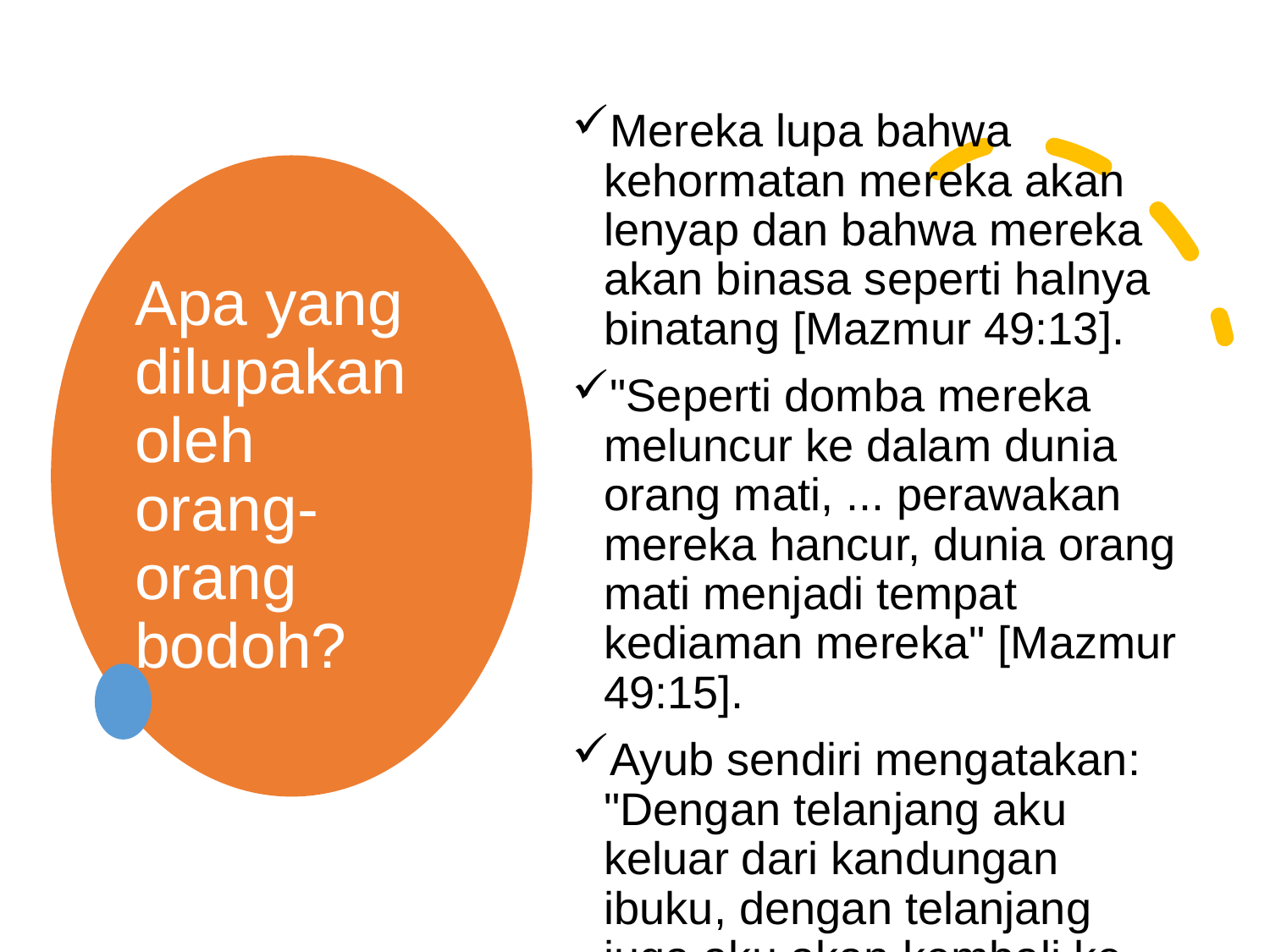

Mereka lupa bahwa kehormatan mereka akan lenyap dan bahwa mereka akan binasa seperti halnya binatang [Mazmur 49:13].
"Seperti domba mereka meluncur ke dalam dunia orang mati, ... perawakan mereka hancur, dunia orang mati menjadi tempat kediaman mereka" [Mazmur 49:15].
Ayub sendiri mengatakan: "Dengan telanjang aku keluar dari kandungan ibuku, dengan telanjang juga aku akan kembali ke dalamnya" [Ayub 1:21].

# Apa yang dilupakan oleh orang-orang bodoh?